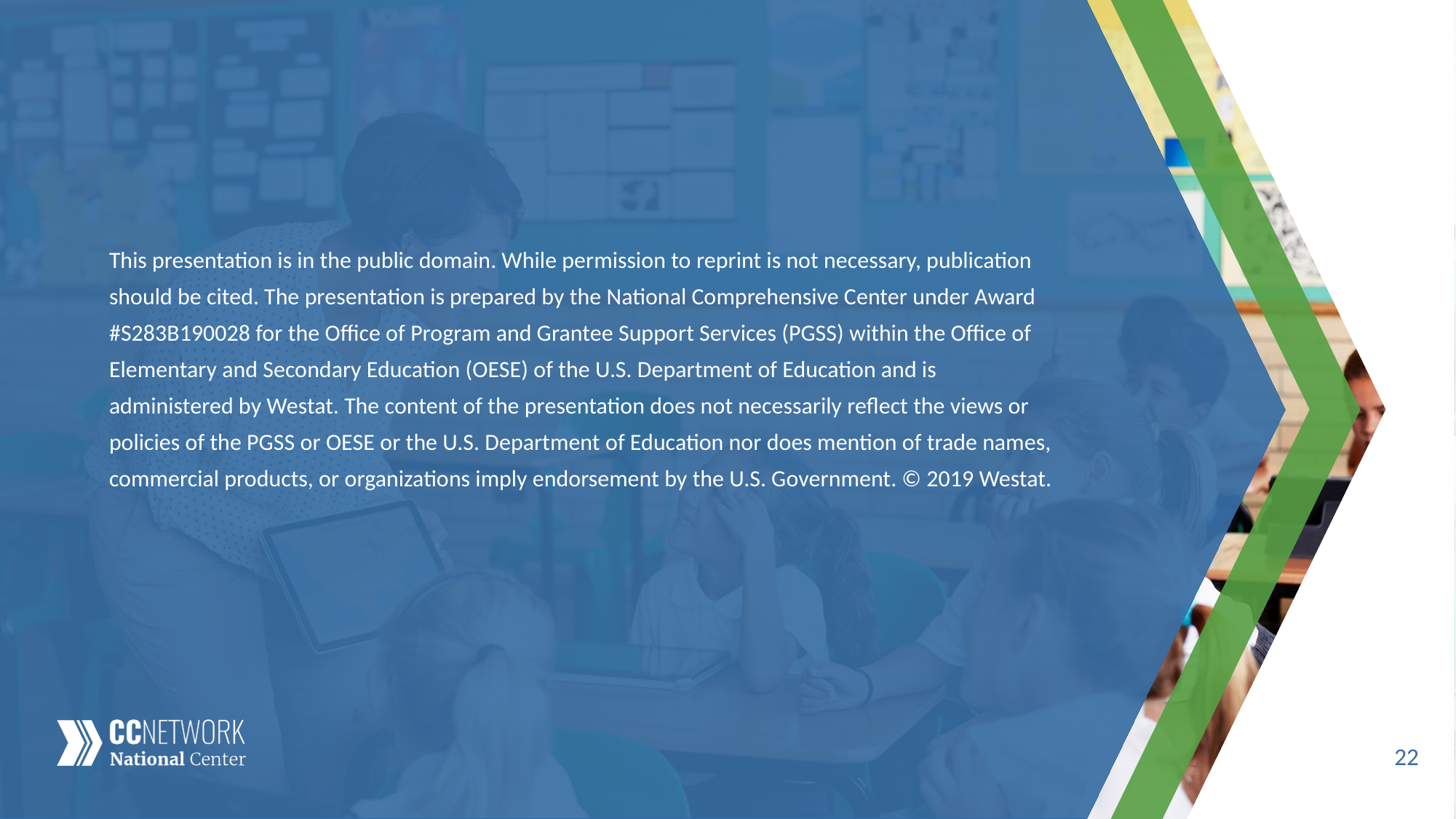

This presentation is in the public domain. While permission to reprint is not necessary, publication should be cited. The presentation is prepared by the National Comprehensive Center under Award #S283B190028 for the Office of Program and Grantee Support Services (PGSS) within the Office of Elementary and Secondary Education (OESE) of the U.S. Department of Education and is administered by Westat. The content of the presentation does not necessarily reflect the views or policies of the PGSS or OESE or the U.S. Department of Education nor does mention of trade names, commercial products, or organizations imply endorsement by the U.S. Government. © 2019 Westat.

22